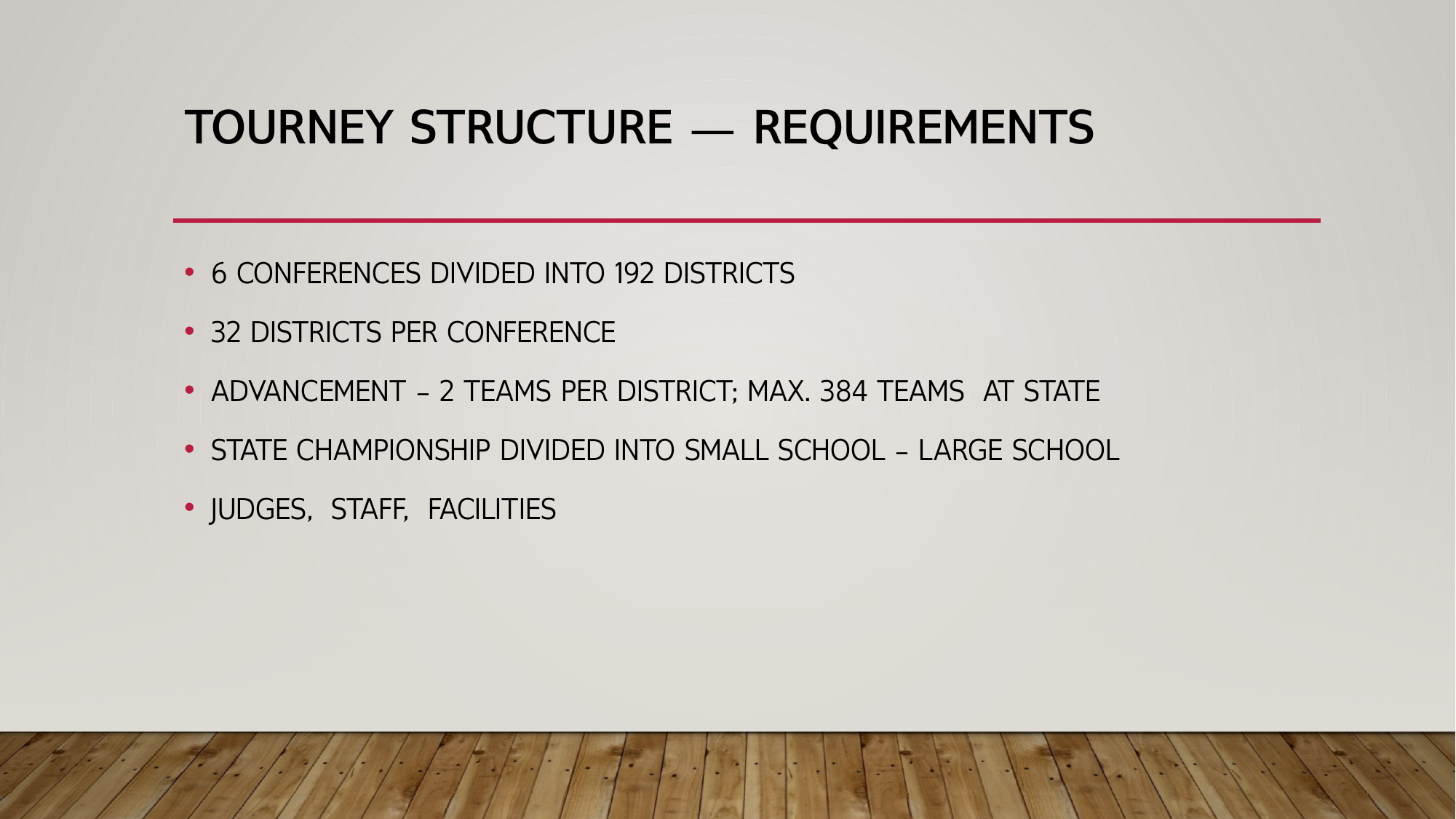

# TOURNEY STRUCTURE — REQUIREMENTS
6 CONFERENCES DIVIDED INTO 192 DISTRICTS
32 DISTRICTS PER CONFERENCE
ADVANCEMENT – 2 TEAMS PER DISTRICT; MAX. 384 TEAMS  AT STATE
STATE CHAMPIONSHIP DIVIDED INTO SMALL SCHOOL – LARGE SCHOOL
JUDGES,  STAFF,  FACILITIES